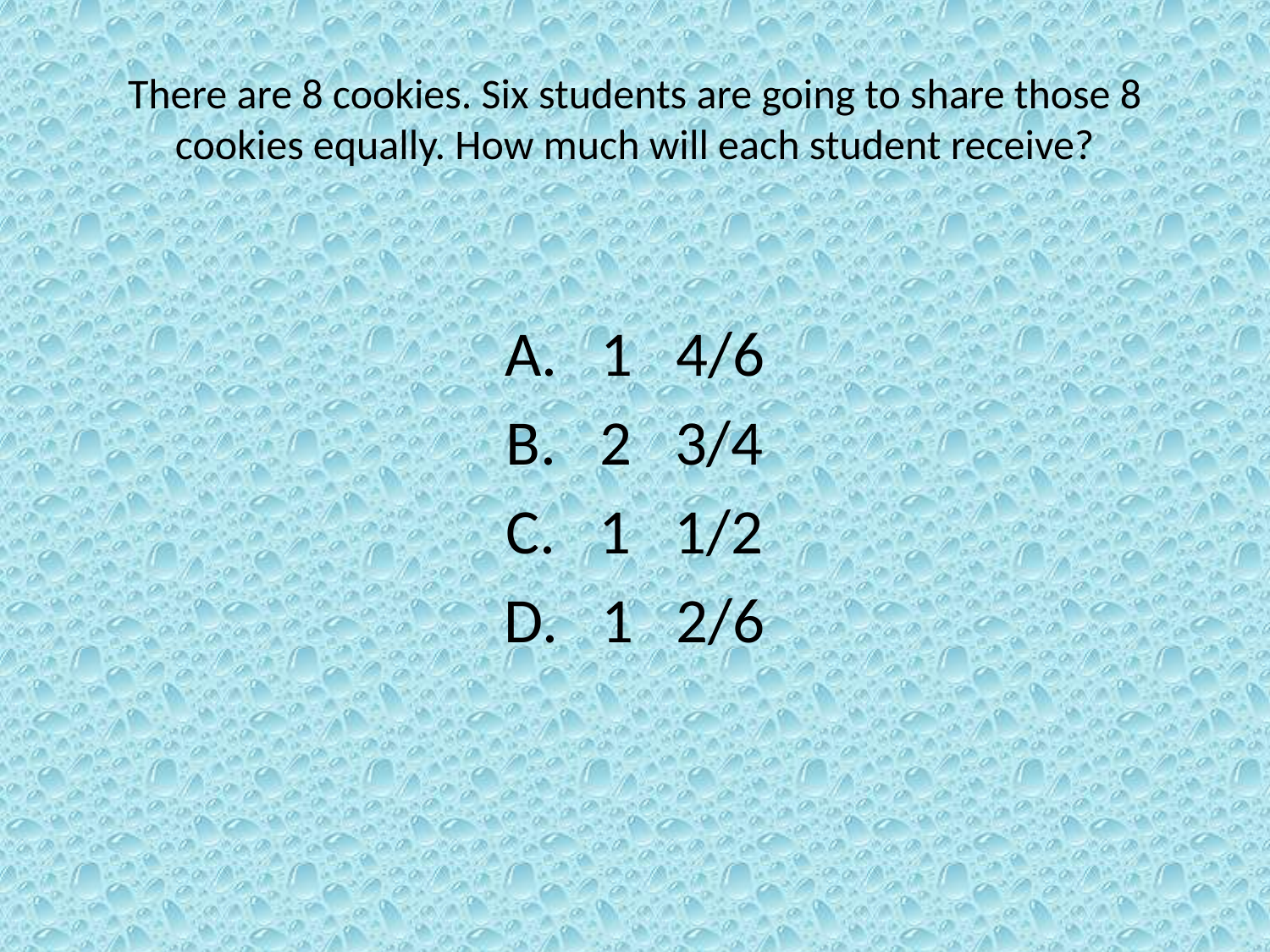

# There are 8 cookies. Six students are going to share those 8 cookies equally. How much will each student receive?
A.   1   4/6
B.   2   3/4
C.   1   1/2
D.   1   2/6